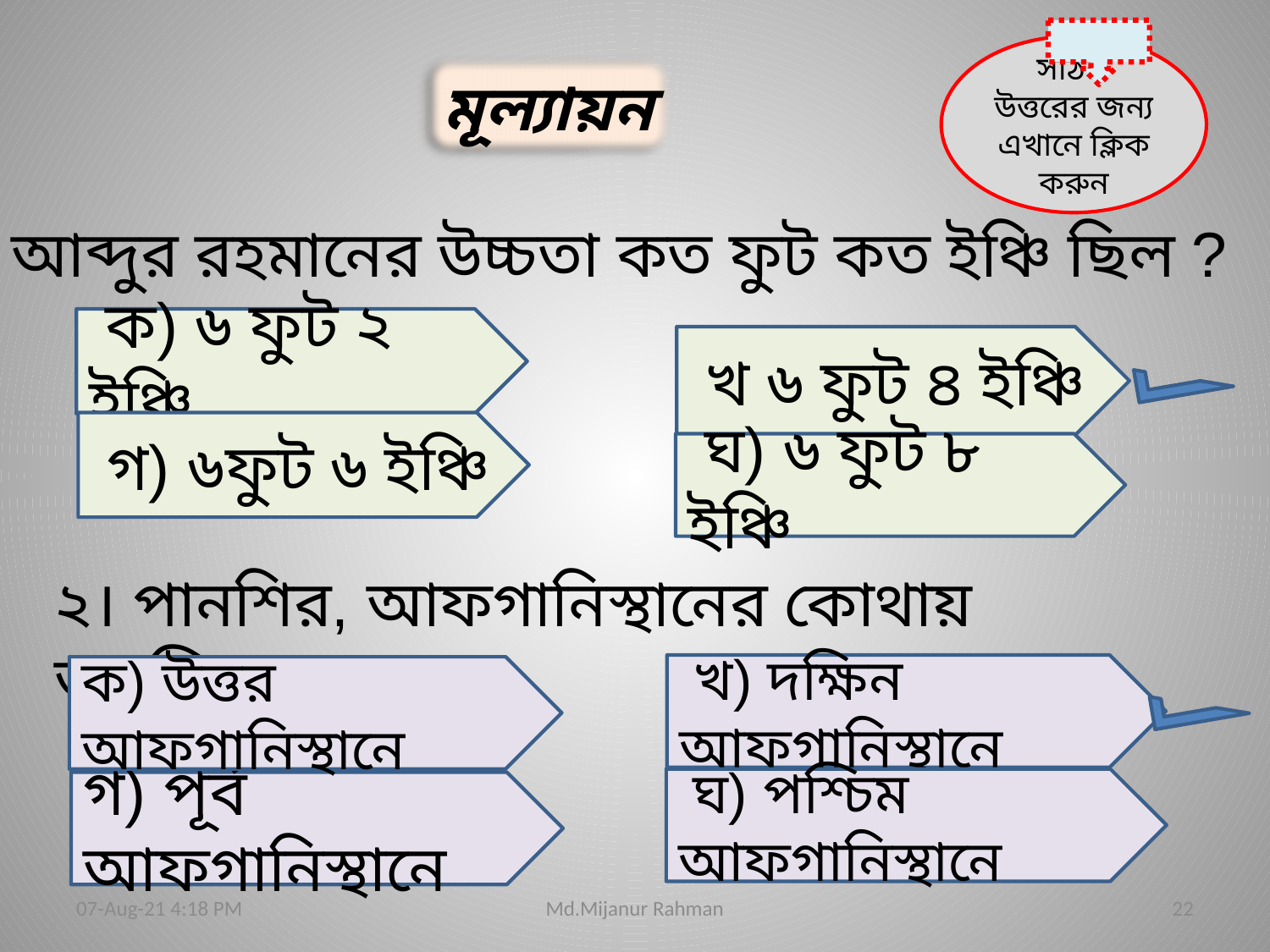

সঠিক উত্তরের জন্য এখানে ক্লিক করুন
মূল্যায়ন
১। আব্দুর রহমানের উচ্চতা কত ফুট কত ইঞ্চি ছিল ?
 ক) ৬ ফুট ২ ইঞ্চি
 খ ৬ ফুট ৪ ইঞ্চি

 গ) ৬ফুট ৬ ইঞ্চি

 ঘ) ৬ ফুট ৮ ইঞ্চি
২। পানশির, আফগানিস্থানের কোথায় অবস্থিত?
 খ) দক্ষিন আফগানিস্থানে
ক) উত্তর আফগানিস্থানে

 ঘ) পশ্চিম আফগানিস্থানে
গ) পূর্ব আফগানিস্থানে
07-Aug-21 4:18 PM
Md.Mijanur Rahman
22